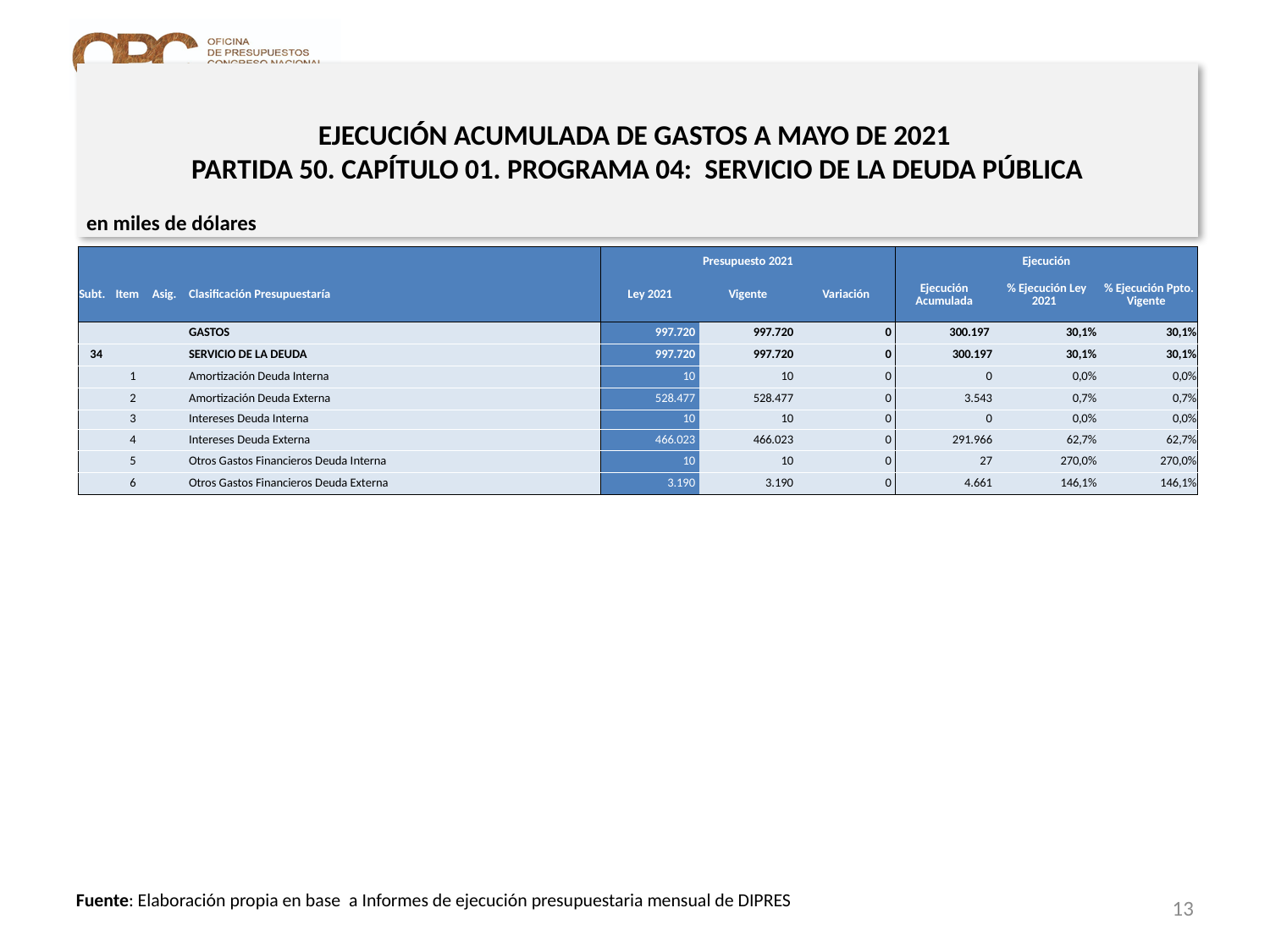

# EJECUCIÓN ACUMULADA DE GASTOS A MAYO DE 2021 PARTIDA 50. CAPÍTULO 01. PROGRAMA 04:  SERVICIO DE LA DEUDA PÚBLICA
en miles de dólares
|  |  |  |  | Presupuesto 2021 |  |  | Ejecución |  |  |
| --- | --- | --- | --- | --- | --- | --- | --- | --- | --- |
| Subt. | Item | Asig. | Clasificación Presupuestaría | Ley 2021 | Vigente | Variación | Ejecución Acumulada | % Ejecución Ley 2021 | % Ejecución Ppto. Vigente |
|  |  |  | GASTOS | 997.720 | 997.720 | 0 | 300.197 | 30,1% | 30,1% |
| 34 |  |  | SERVICIO DE LA DEUDA | 997.720 | 997.720 | 0 | 300.197 | 30,1% | 30,1% |
|  | 1 |  | Amortización Deuda Interna | 10 | 10 | 0 | 0 | 0,0% | 0,0% |
|  | 2 |  | Amortización Deuda Externa | 528.477 | 528.477 | 0 | 3.543 | 0,7% | 0,7% |
|  | 3 |  | Intereses Deuda Interna | 10 | 10 | 0 | 0 | 0,0% | 0,0% |
|  | 4 |  | Intereses Deuda Externa | 466.023 | 466.023 | 0 | 291.966 | 62,7% | 62,7% |
|  | 5 |  | Otros Gastos Financieros Deuda Interna | 10 | 10 | 0 | 27 | 270,0% | 270,0% |
|  | 6 |  | Otros Gastos Financieros Deuda Externa | 3.190 | 3.190 | 0 | 4.661 | 146,1% | 146,1% |
13